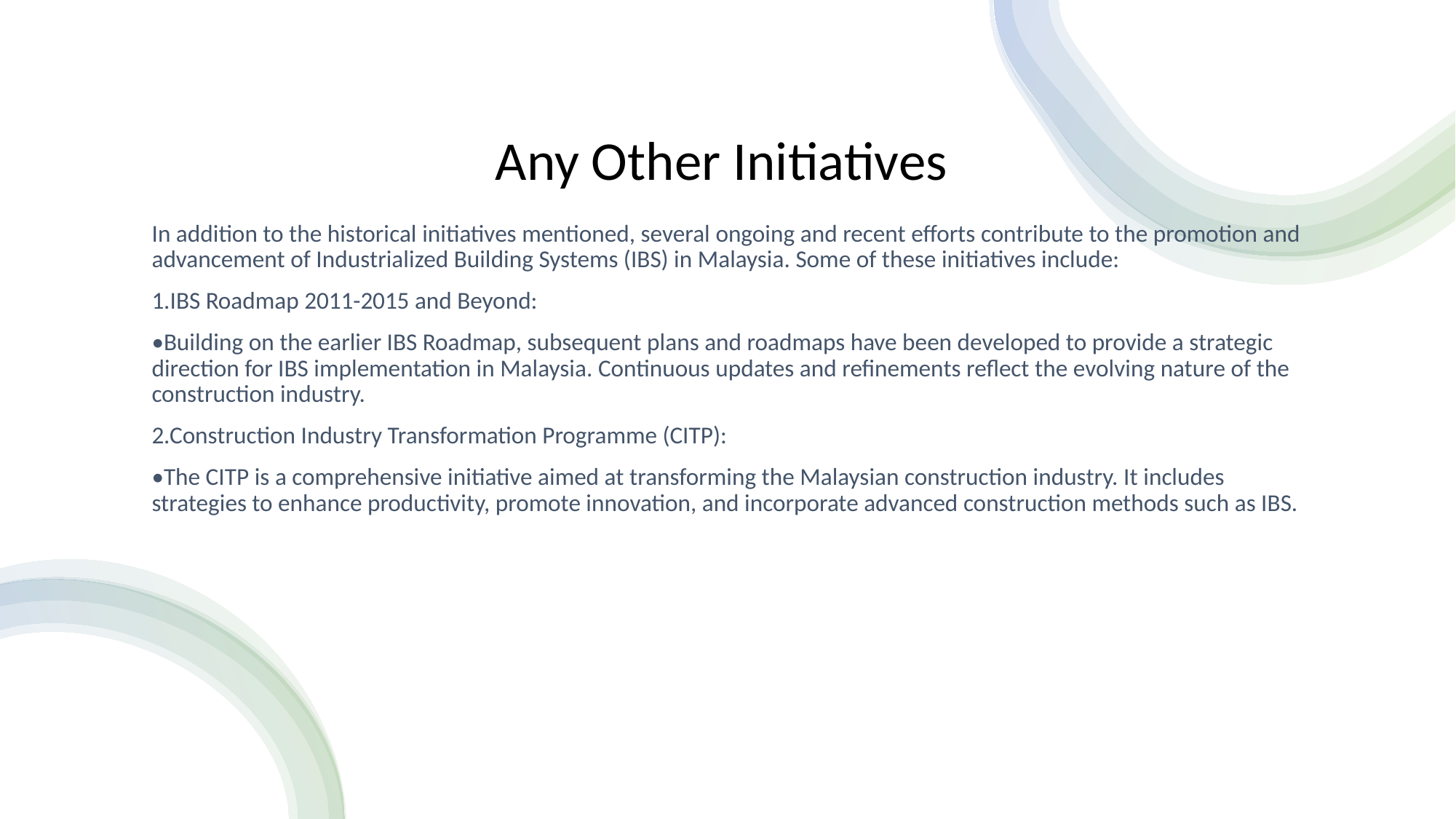

# Any Other Initiatives
In addition to the historical initiatives mentioned, several ongoing and recent efforts contribute to the promotion and advancement of Industrialized Building Systems (IBS) in Malaysia. Some of these initiatives include:
1.IBS Roadmap 2011-2015 and Beyond:
•Building on the earlier IBS Roadmap, subsequent plans and roadmaps have been developed to provide a strategic direction for IBS implementation in Malaysia. Continuous updates and refinements reflect the evolving nature of the construction industry.
2.Construction Industry Transformation Programme (CITP):
•The CITP is a comprehensive initiative aimed at transforming the Malaysian construction industry. It includes strategies to enhance productivity, promote innovation, and incorporate advanced construction methods such as IBS.